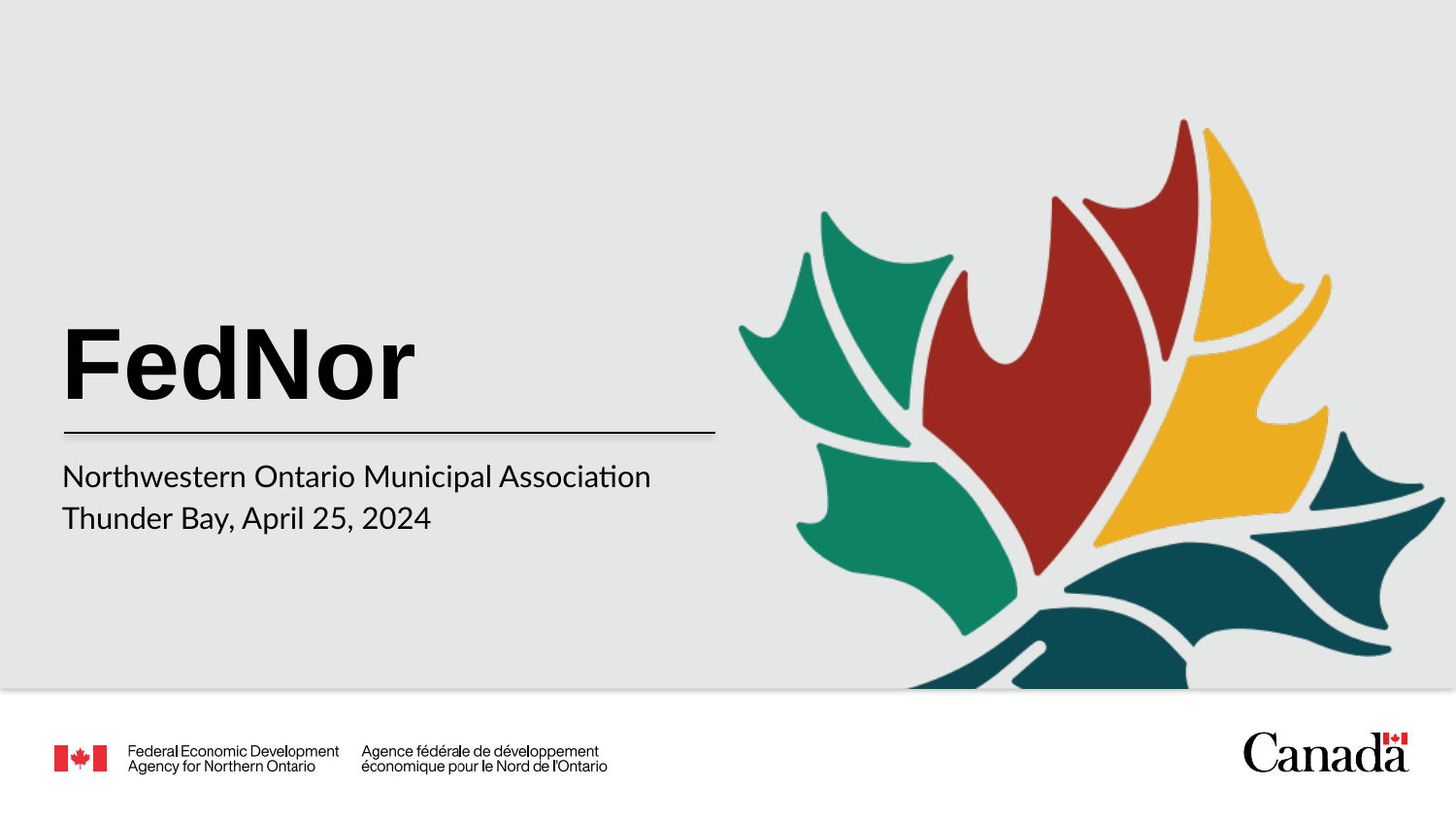

# FedNor
Northwestern Ontario Municipal Association
Thunder Bay, April 25, 2024